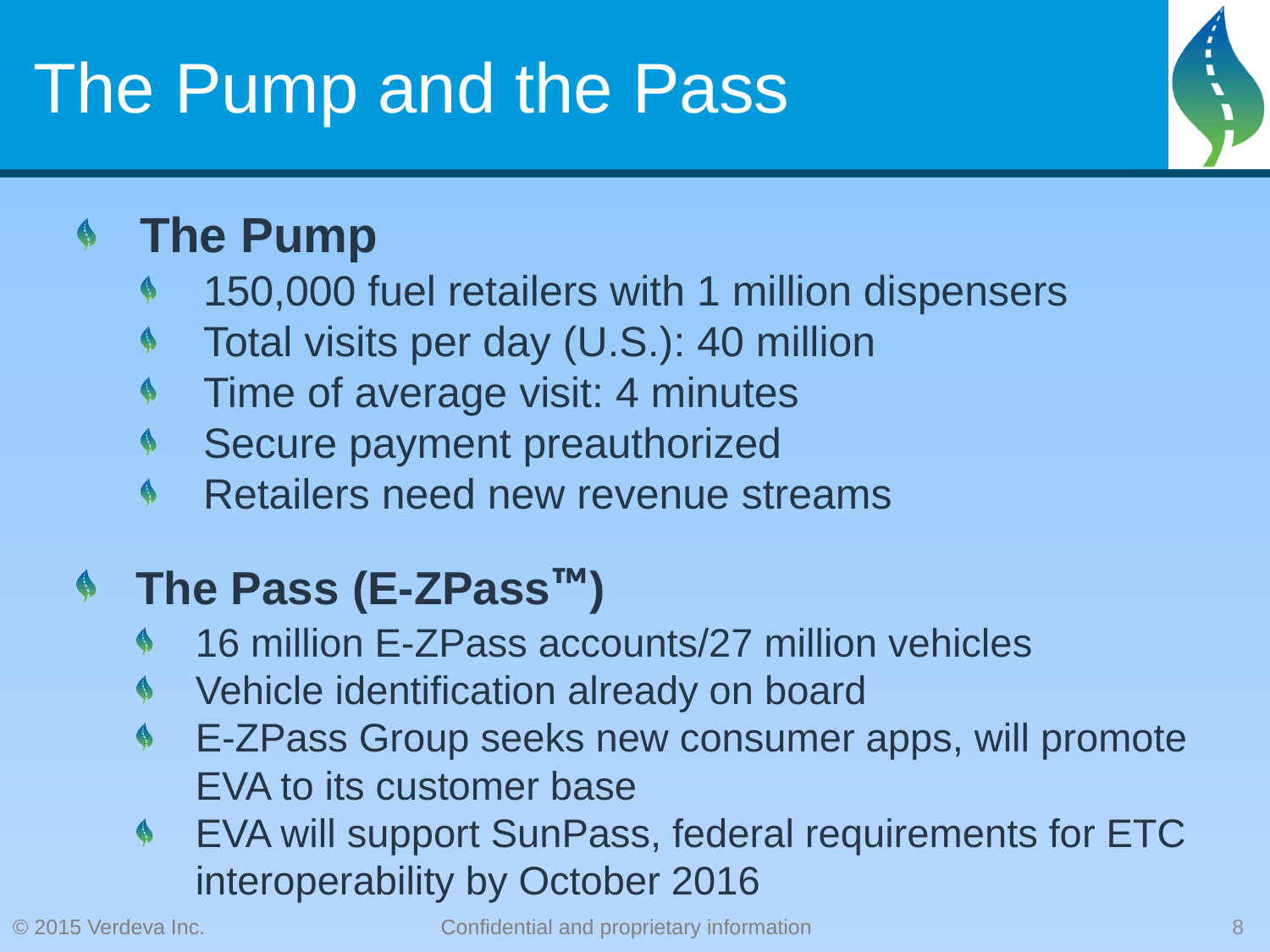

# The Pump and the Pass
The Pump
150,000 fuel retailers with 1 million dispensers
Total visits per day (U.S.): 40 million
Time of average visit: 4 minutes
Secure payment preauthorized
Retailers need new revenue streams

The Pass (E-ZPass™)
16 million E-ZPass accounts/27 million vehicles
Vehicle identification already on board
E-ZPass Group seeks new consumer apps, will promote EVA to its customer base
EVA will support SunPass, federal requirements for ETC interoperability by October 2016